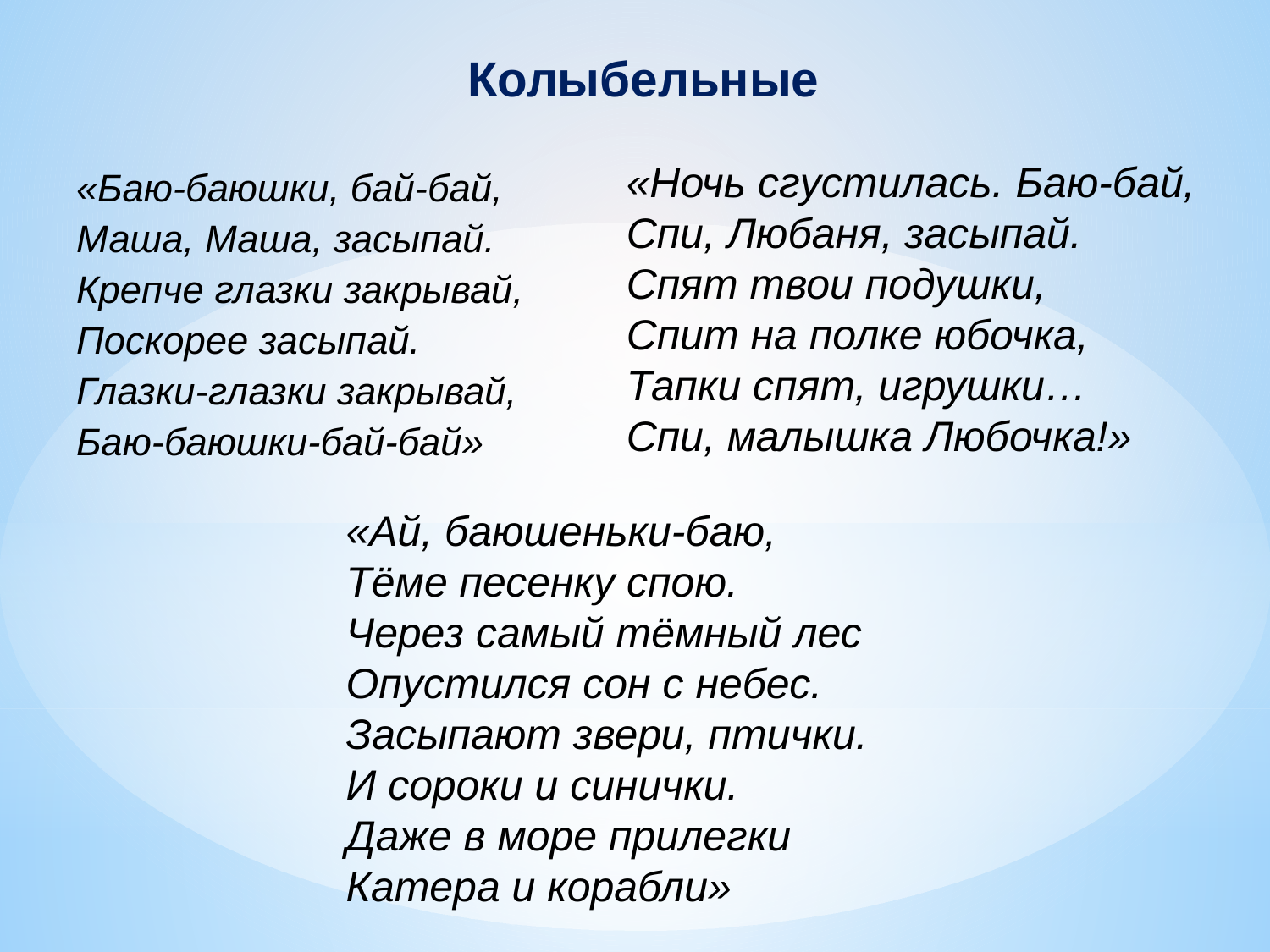

Колыбельные
«Ночь сгустилась. Баю-бай,
Спи, Любаня, засыпай.
Спят твои подушки,
Спит на полке юбочка,
Тапки спят, игрушки…
Спи, малышка Любочка!»
«Баю-баюшки, бай-бай,
Маша, Маша, засыпай.
Крепче глазки закрывай,
Поскорее засыпай.
Глазки-глазки закрывай,
Баю-баюшки-бай-бай»
«Ай, баюшеньки-баю,
Тёме песенку спою.
Через самый тёмный лес
Опустился сон с небес.
Засыпают звери, птички.
И сороки и синички.
Даже в море прилегки
Катера и корабли»